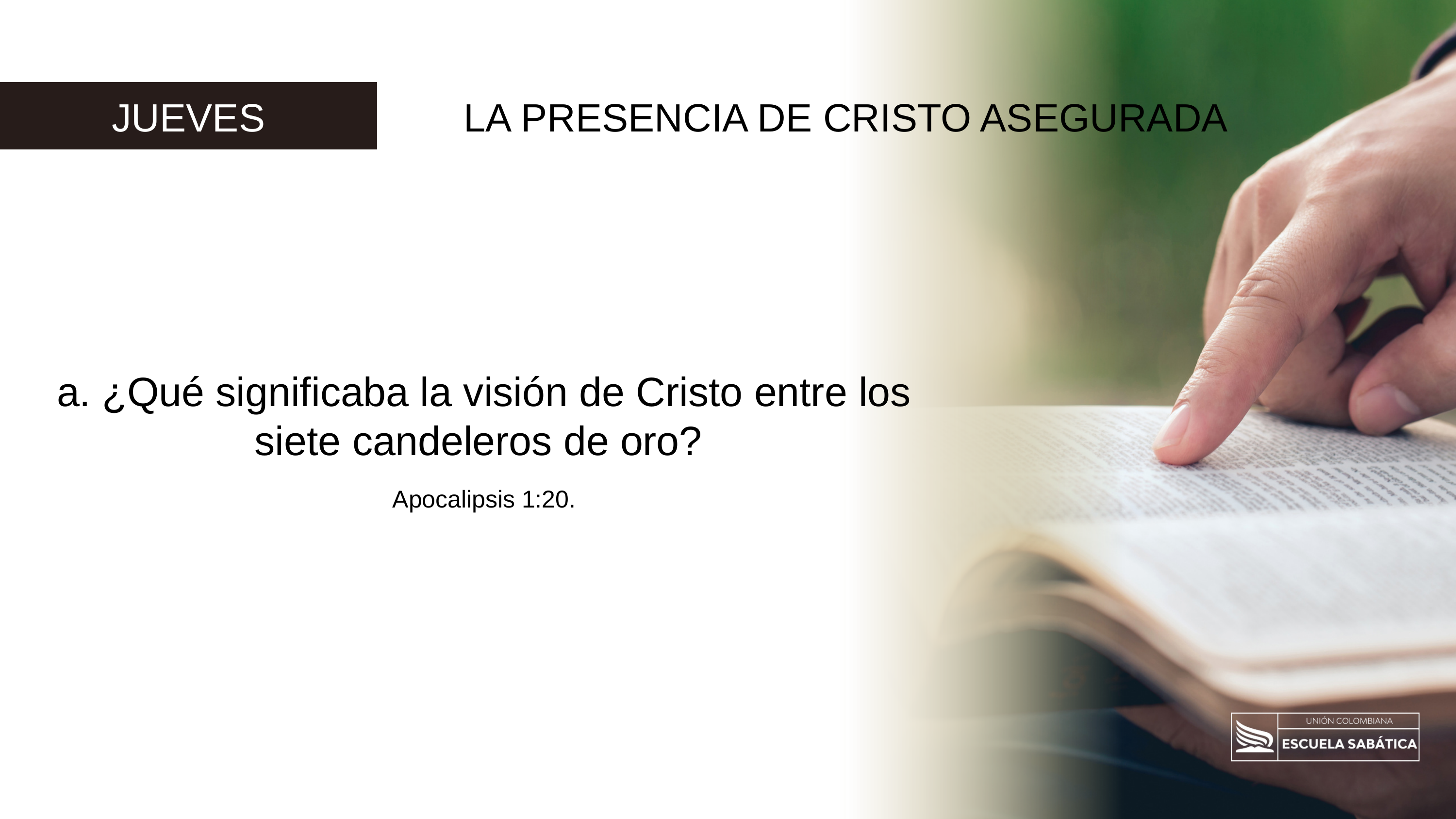

LA PRESENCIA DE CRISTO ASEGURADA
JUEVES
a. ¿Qué significaba la visión de Cristo entre los siete candeleros de oro?
Apocalipsis 1:20.